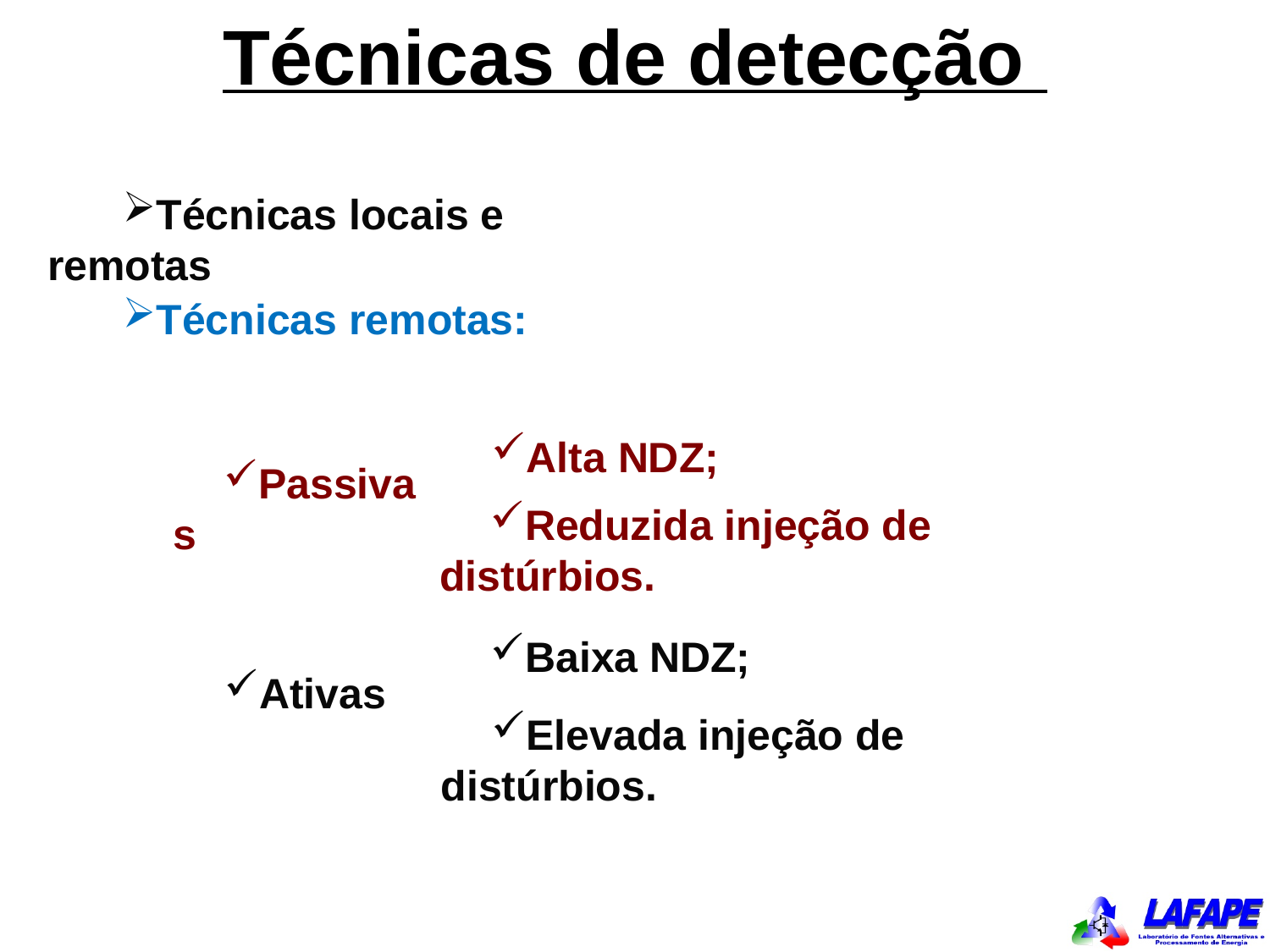

Técnicas de detecção
Técnicas locais e remotas
Técnicas remotas:
Alta NDZ;
Passivas
Reduzida injeção de distúrbios.
Baixa NDZ;
Ativas
Elevada injeção de distúrbios.